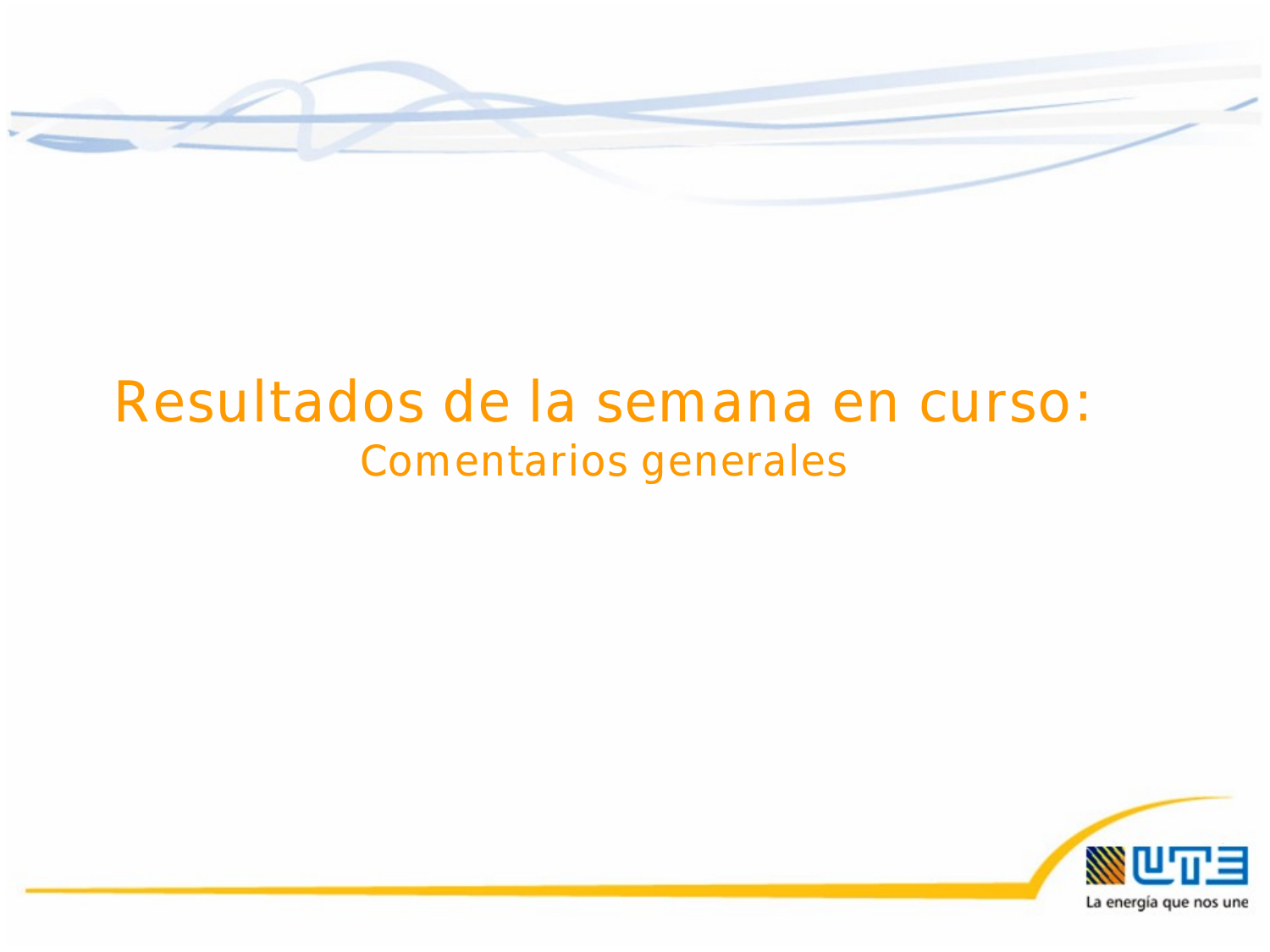

Resultados de la semana en curso:
Comentarios generales
25/09/2015
2
2